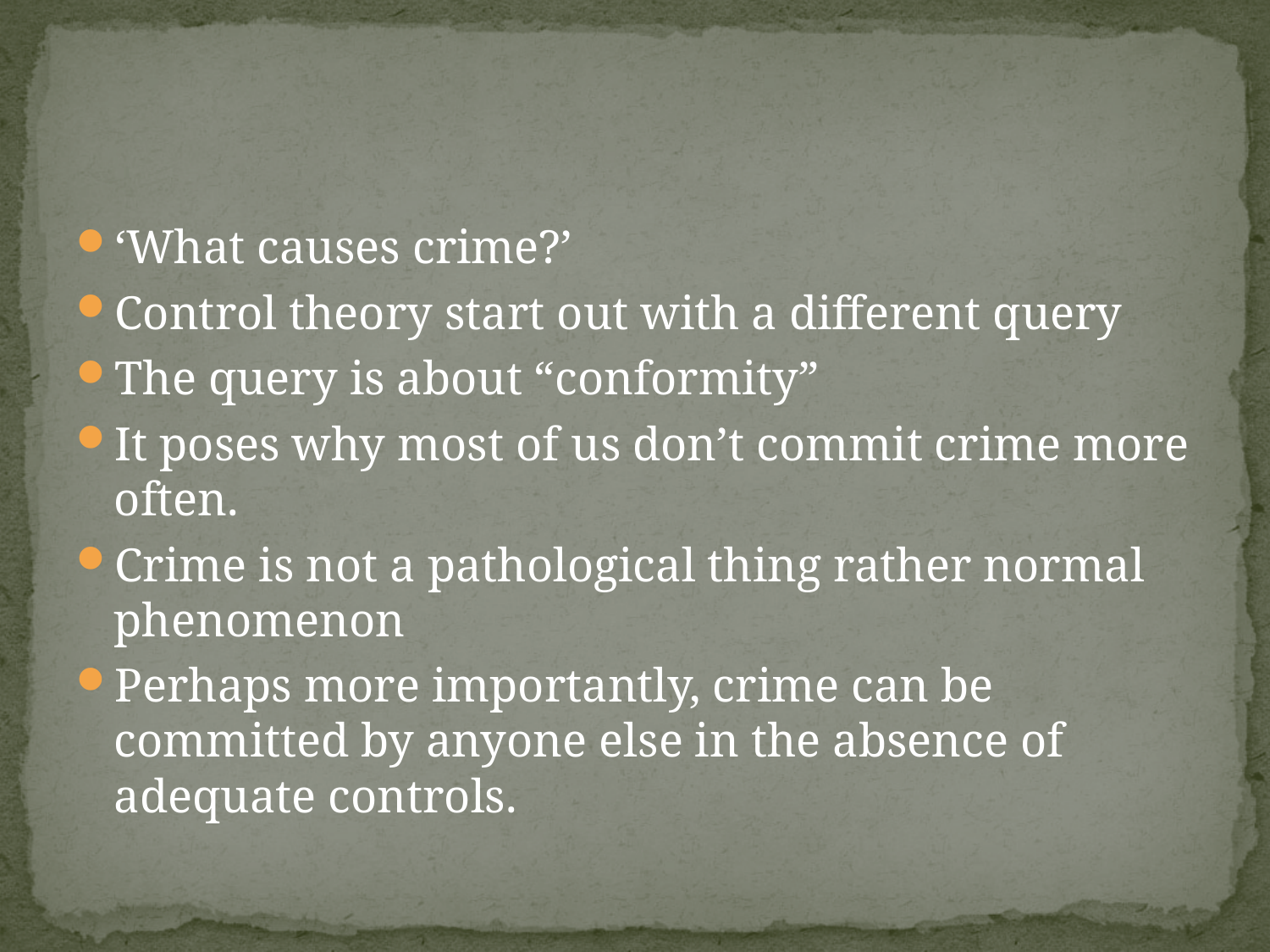

#
‘What causes crime?’
Control theory start out with a different query
The query is about “conformity”
It poses why most of us don’t commit crime more often.
Crime is not a pathological thing rather normal phenomenon
Perhaps more importantly, crime can be committed by anyone else in the absence of adequate controls.